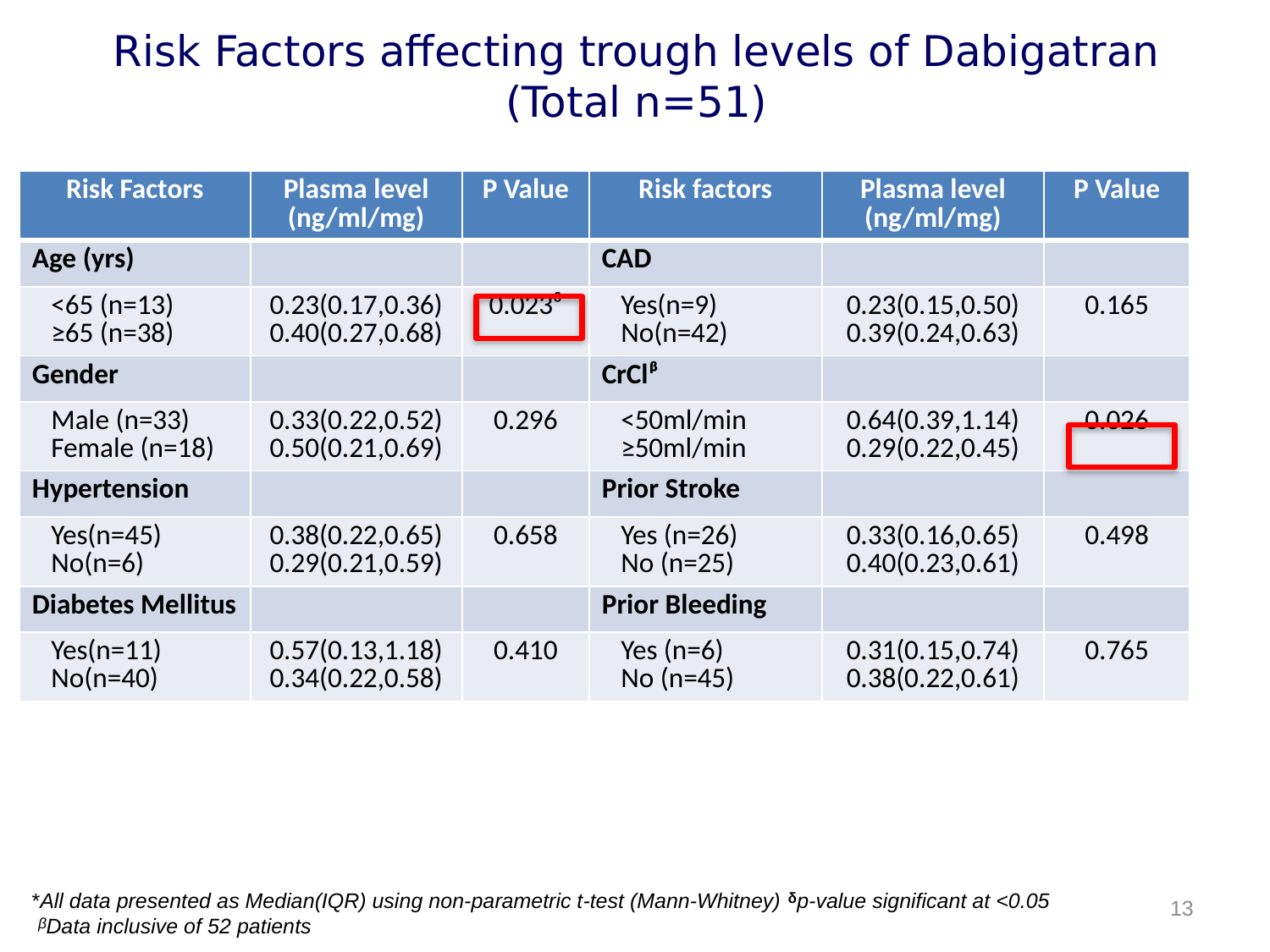

Risk Factors affecting trough levels of Dabigatran
(Total n=51)
| Risk Factors | Plasma level (ng/ml/mg) | P Value | Risk factors | Plasma level (ng/ml/mg) | P Value |
| --- | --- | --- | --- | --- | --- |
| Age (yrs) |  |  | CAD |  |  |
| <65 (n=13) ≥65 (n=38) | 0.23(0.17,0.36) 0.40(0.27,0.68) | 0.023ᵟ | Yes(n=9) No(n=42) | 0.23(0.15,0.50) 0.39(0.24,0.63) | 0.165 |
| Gender |  |  | CrClᵝ |  |  |
| Male (n=33) Female (n=18) | 0.33(0.22,0.52) 0.50(0.21,0.69) | 0.296 | <50ml/min ≥50ml/min | 0.64(0.39,1.14) 0.29(0.22,0.45) | 0.026 |
| Hypertension |  |  | Prior Stroke |  |  |
| Yes(n=45) No(n=6) | 0.38(0.22,0.65) 0.29(0.21,0.59) | 0.658 | Yes (n=26) No (n=25) | 0.33(0.16,0.65) 0.40(0.23,0.61) | 0.498 |
| Diabetes Mellitus |  |  | Prior Bleeding |  |  |
| Yes(n=11) No(n=40) | 0.57(0.13,1.18) 0.34(0.22,0.58) | 0.410 | Yes (n=6) No (n=45) | 0.31(0.15,0.74) 0.38(0.22,0.61) | 0.765 |

*All data presented as Median(IQR) using non-parametric t-test (Mann-Whitney) ᵟp-value significant at <0.05
 ᵝData inclusive of 52 patients

13